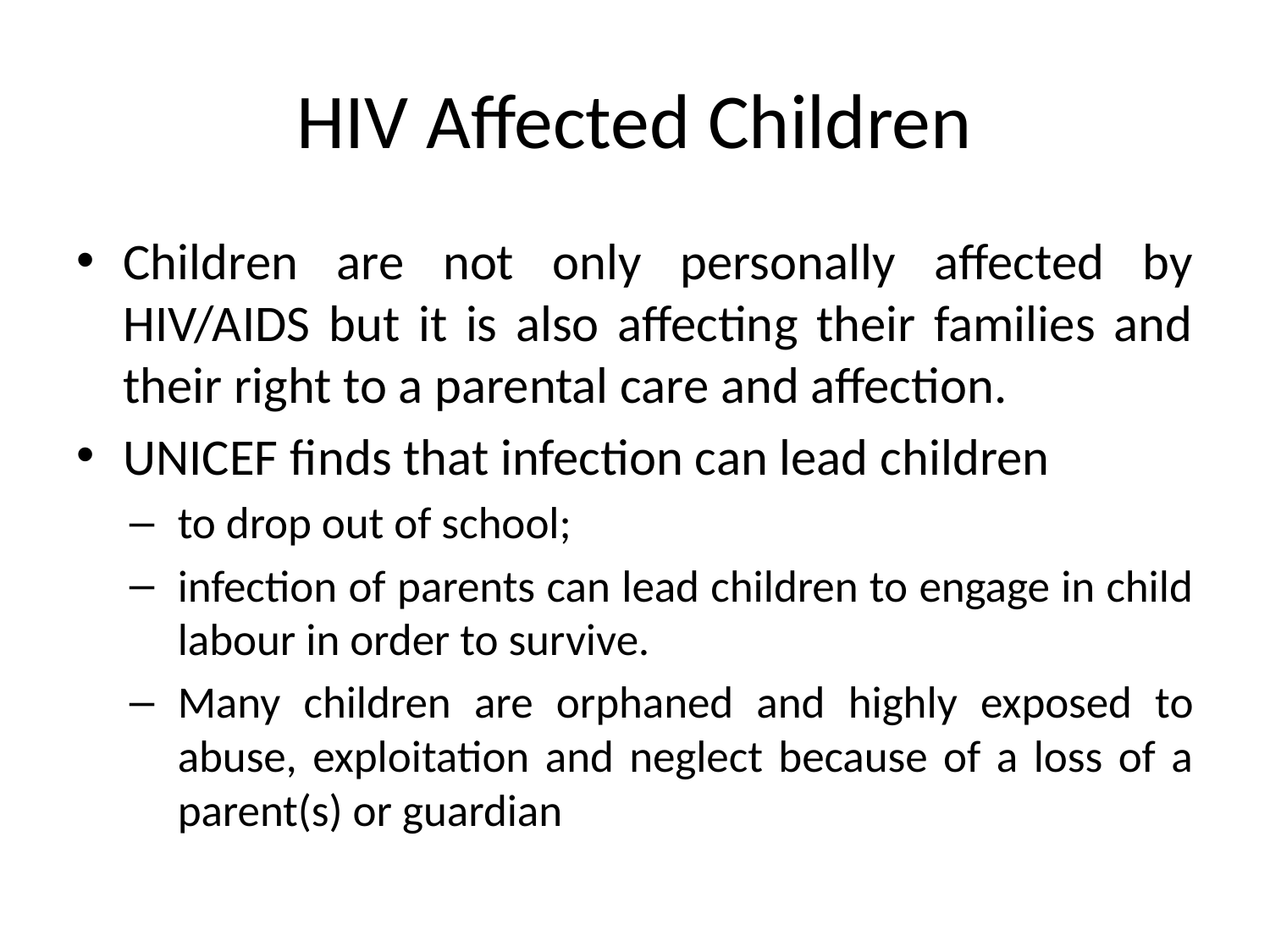

# HIV Affected Children
Children are not only personally affected by HIV/AIDS but it is also affecting their families and their right to a parental care and affection.
UNICEF finds that infection can lead children
to drop out of school;
infection of parents can lead children to engage in child labour in order to survive.
Many children are orphaned and highly exposed to abuse, exploitation and neglect because of a loss of a parent(s) or guardian